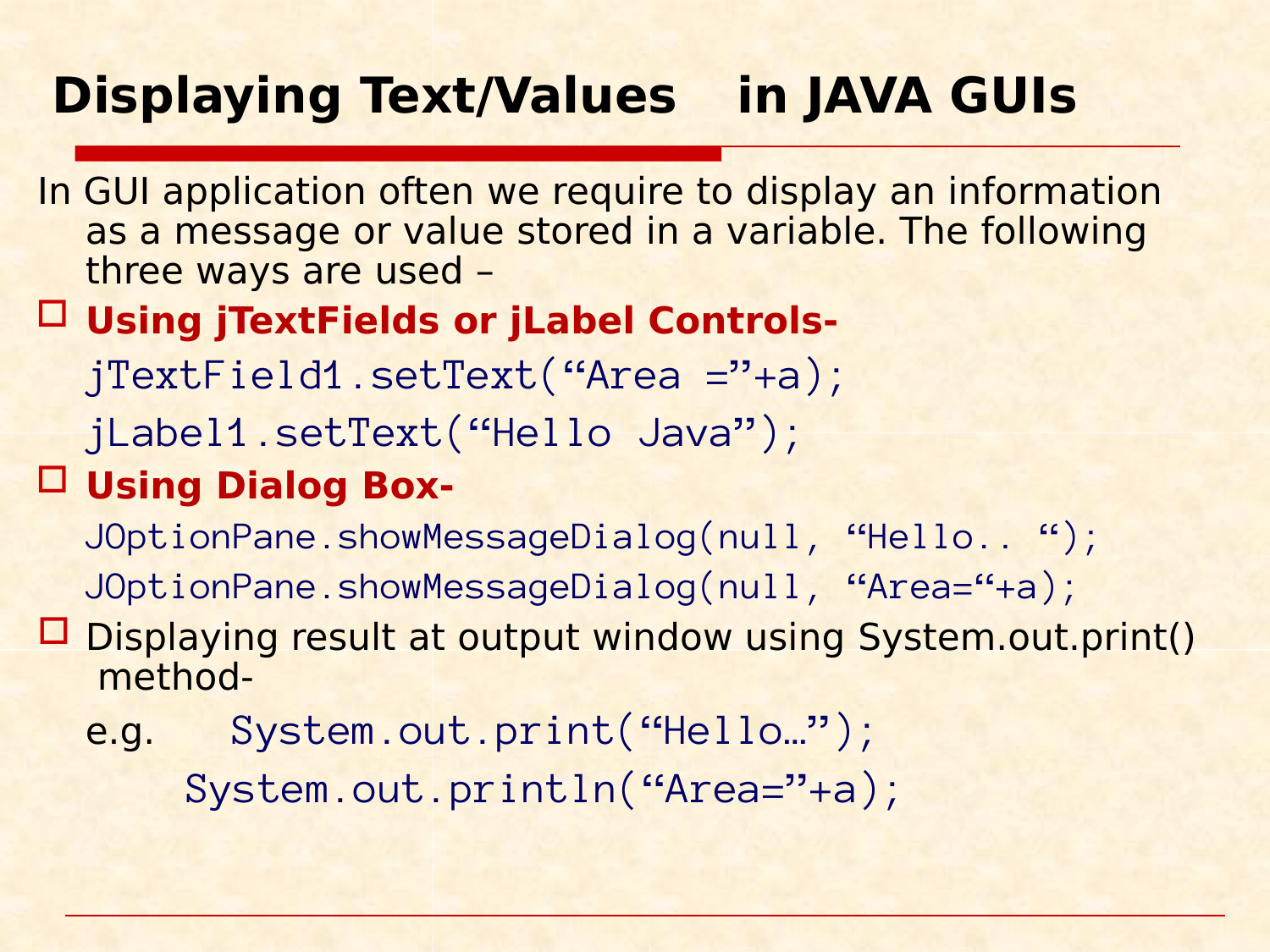

# Displaying Text/Values	in JAVA GUIs

In GUI application often we require to display an information  as a message or value stored in a variable. The following  three ways are used –
Using jTextFields or jLabel Controls-  jTextField1.setText(“Area =”+a);  jLabel1.setText(“Hello Java”);
Using Dialog Box-  JOptionPane.showMessageDialog(null, “Hello.. “);  JOptionPane.showMessageDialog(null, “Area=“+a);
Displaying result at output window using System.out.print()  method-
e.g.	System.out.print(“Hello…”);
System.out.println(“Area=”+a);